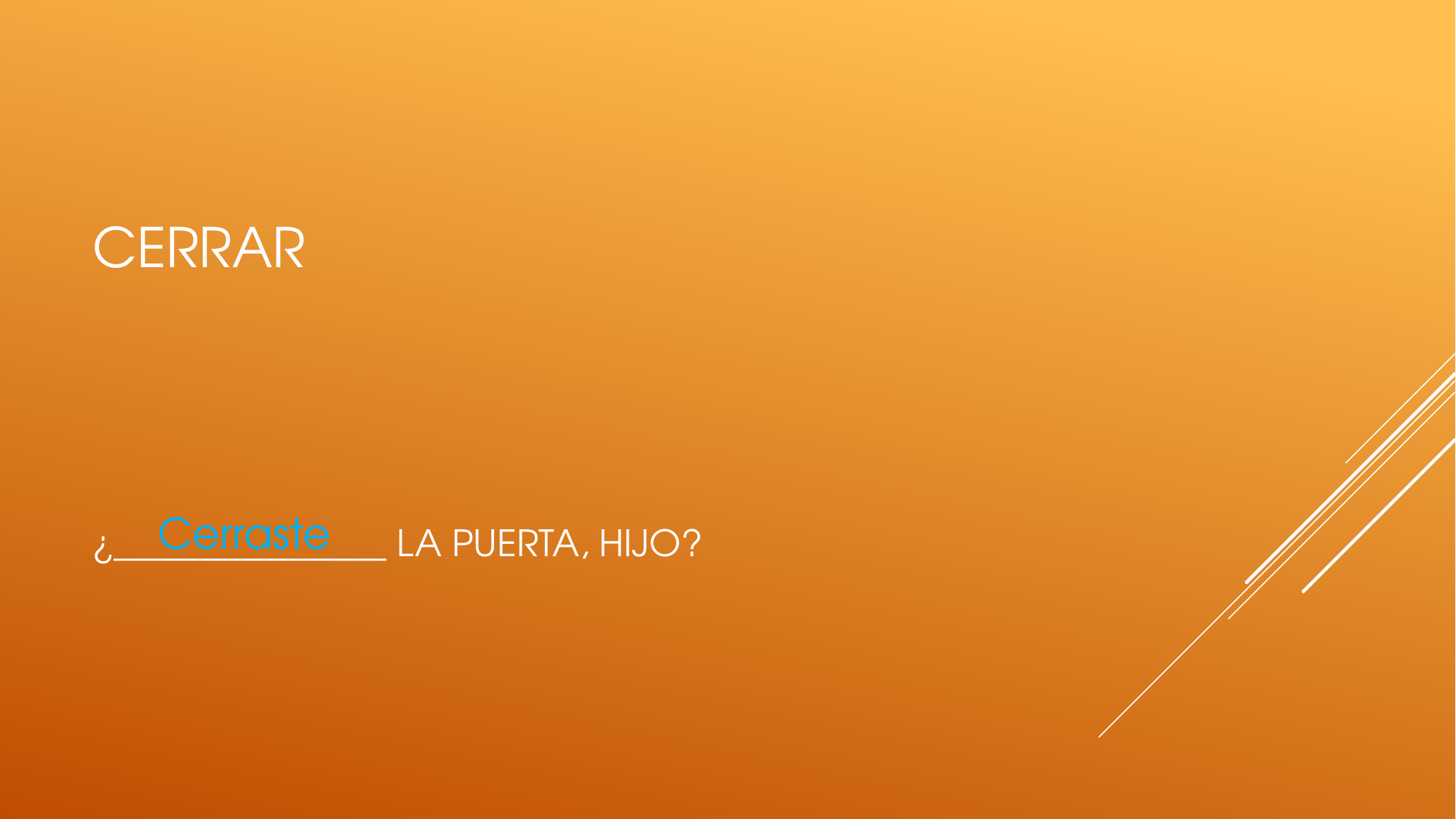

# cerrar
¿_______________ la puerta, hijo?
Cerraste